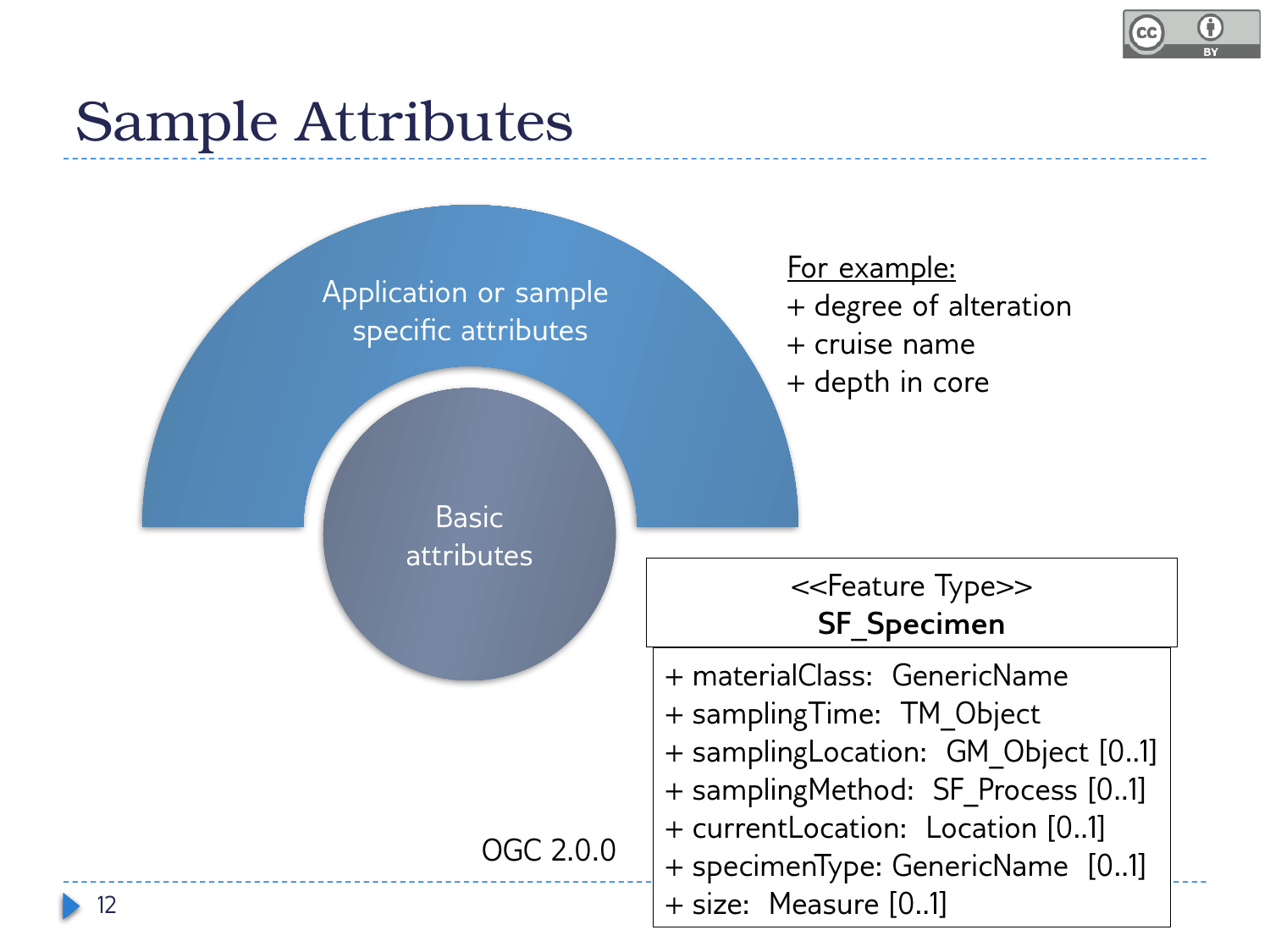

# Sample Attributes
Application or sample
specific attributes

For example:
+ degree of alteration
+ cruise name
+ depth in core
Basic attributes
<<Feature Type>>
SF_Specimen
+ materialClass:  GenericName
+ samplingTime:  TM_Object
+ samplingLocation:  GM_Object [0..1]
+ samplingMethod:  SF_Process [0..1]
+ currentLocation:  Location [0..1]
+ specimenType: GenericName  [0..1]
+ size:  Measure [0..1]
Location
OGC 2.0.0
12